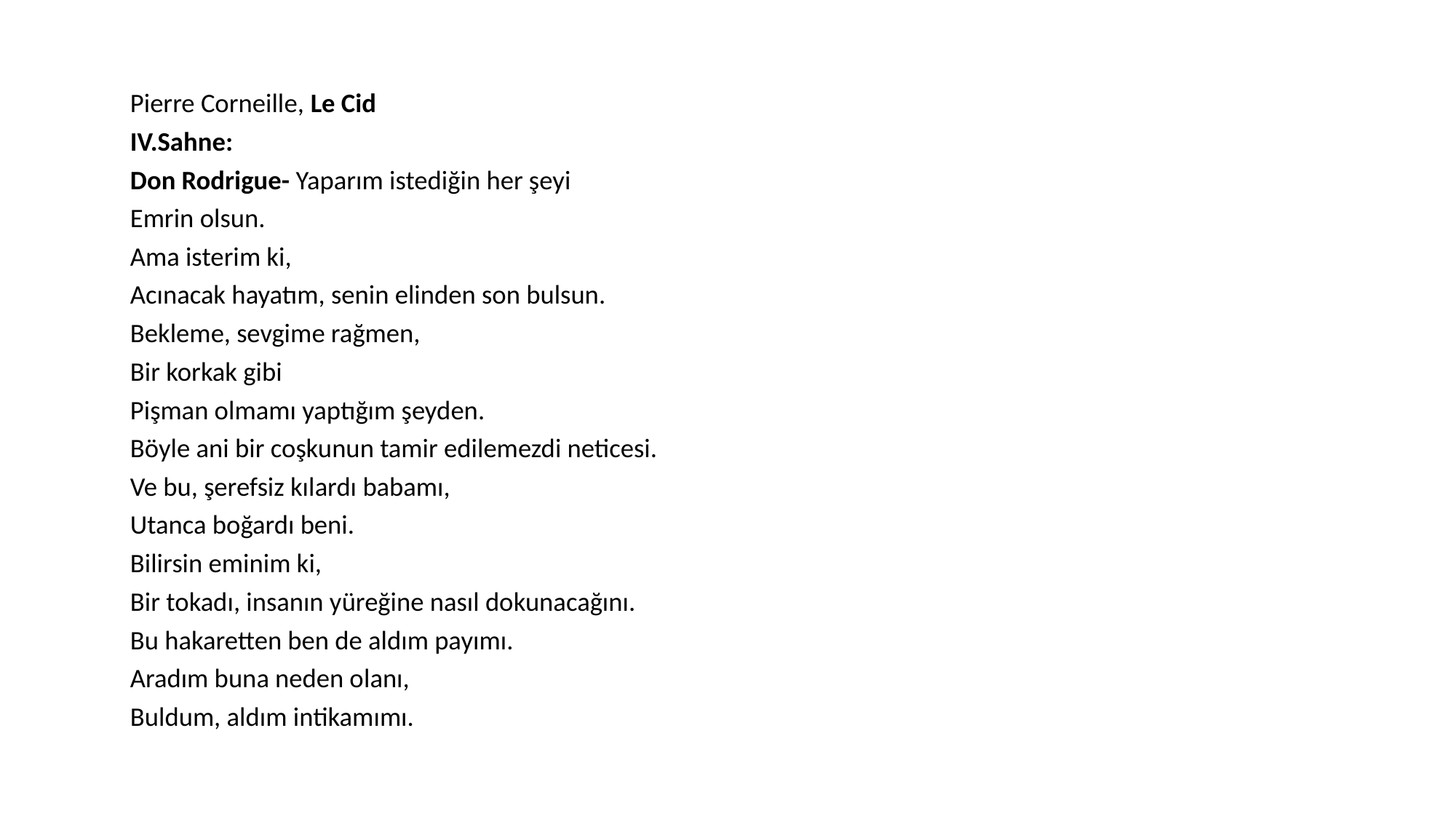

Pierre Corneille, Le Cid
IV.Sahne:
Don Rodrigue- Yaparım istediğin her şeyi
Emrin olsun.
Ama isterim ki,
Acınacak hayatım, senin elinden son bulsun.
Bekleme, sevgime rağmen,
Bir korkak gibi
Pişman olmamı yaptığım şeyden.
Böyle ani bir coşkunun tamir edilemezdi neticesi.
Ve bu, şerefsiz kılardı babamı,
Utanca boğardı beni.
Bilirsin eminim ki,
Bir tokadı, insanın yüreğine nasıl dokunacağını.
Bu hakaretten ben de aldım payımı.
Aradım buna neden olanı,
Buldum, aldım intikamımı.